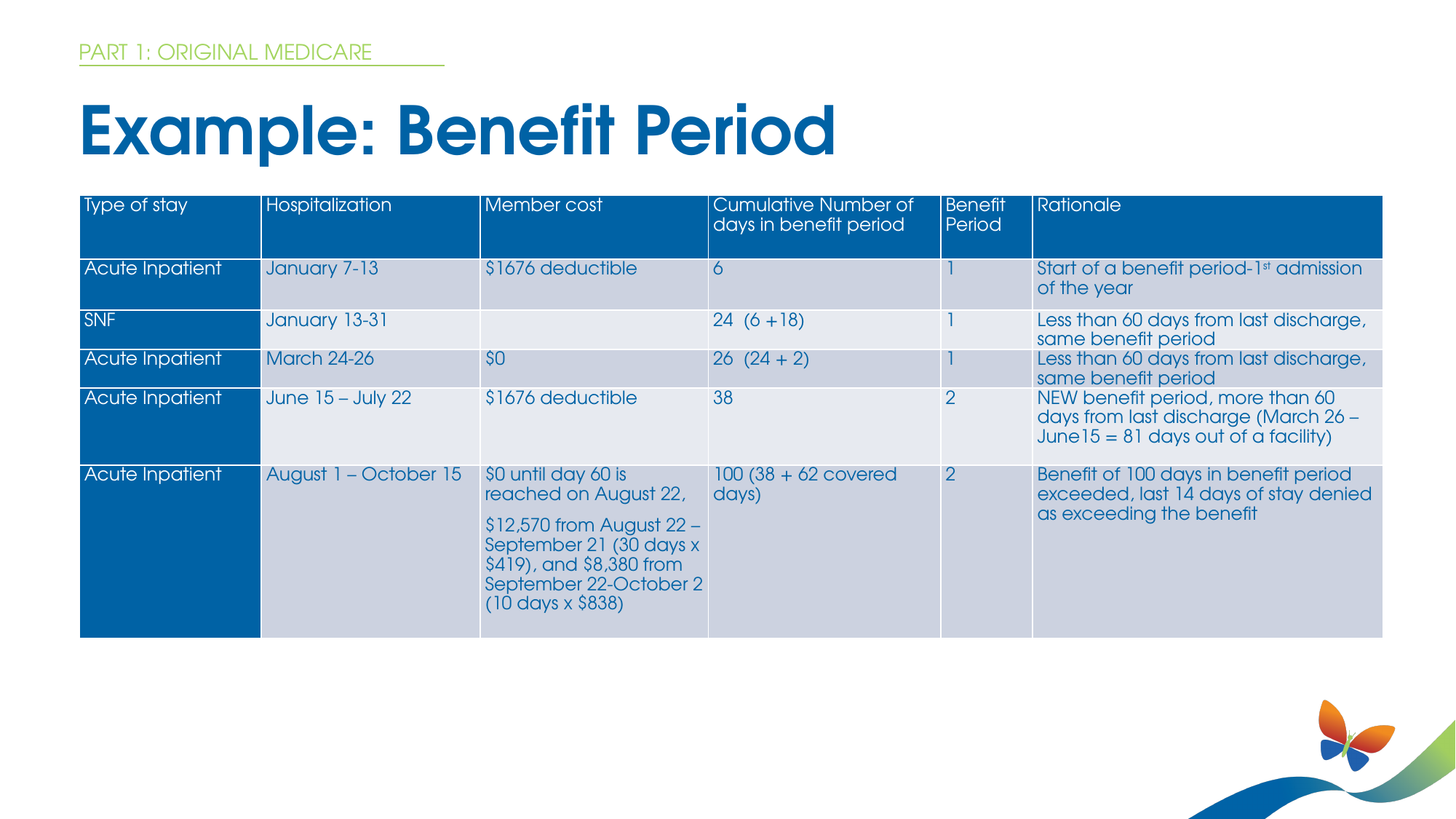

Part 1: Original medicare

Example: Benefit Period
| Type of stay | Hospitalization | Member cost | Cumulative Number of days in benefit period | Benefit Period | Rationale |
| --- | --- | --- | --- | --- | --- |
| Acute Inpatient | January 7-13 | $1676 deductible | 6 | 1 | Start of a benefit period-1st admission of the year |
| SNF | January 13-31 |  | 24 (6 +18) | 1 | Less than 60 days from last discharge, same benefit period |
| Acute Inpatient | March 24-26 | $0 | 26 (24 + 2) | 1 | Less than 60 days from last discharge, same benefit period |
| Acute Inpatient | June 15 – July 22 | $1676 deductible | 38 | 2 | NEW benefit period, more than 60 days from last discharge (March 26 – June15 = 81 days out of a facility) |
| Acute Inpatient | August 1 – October 15 | $0 until day 60 is reached on August 22, $12,570 from August 22 – September 21 (30 days x $419), and $8,380 from September 22-October 2 (10 days x $838) | 100 (38 + 62 covered days) | 2 | Benefit of 100 days in benefit period exceeded, last 14 days of stay denied as exceeding the benefit |